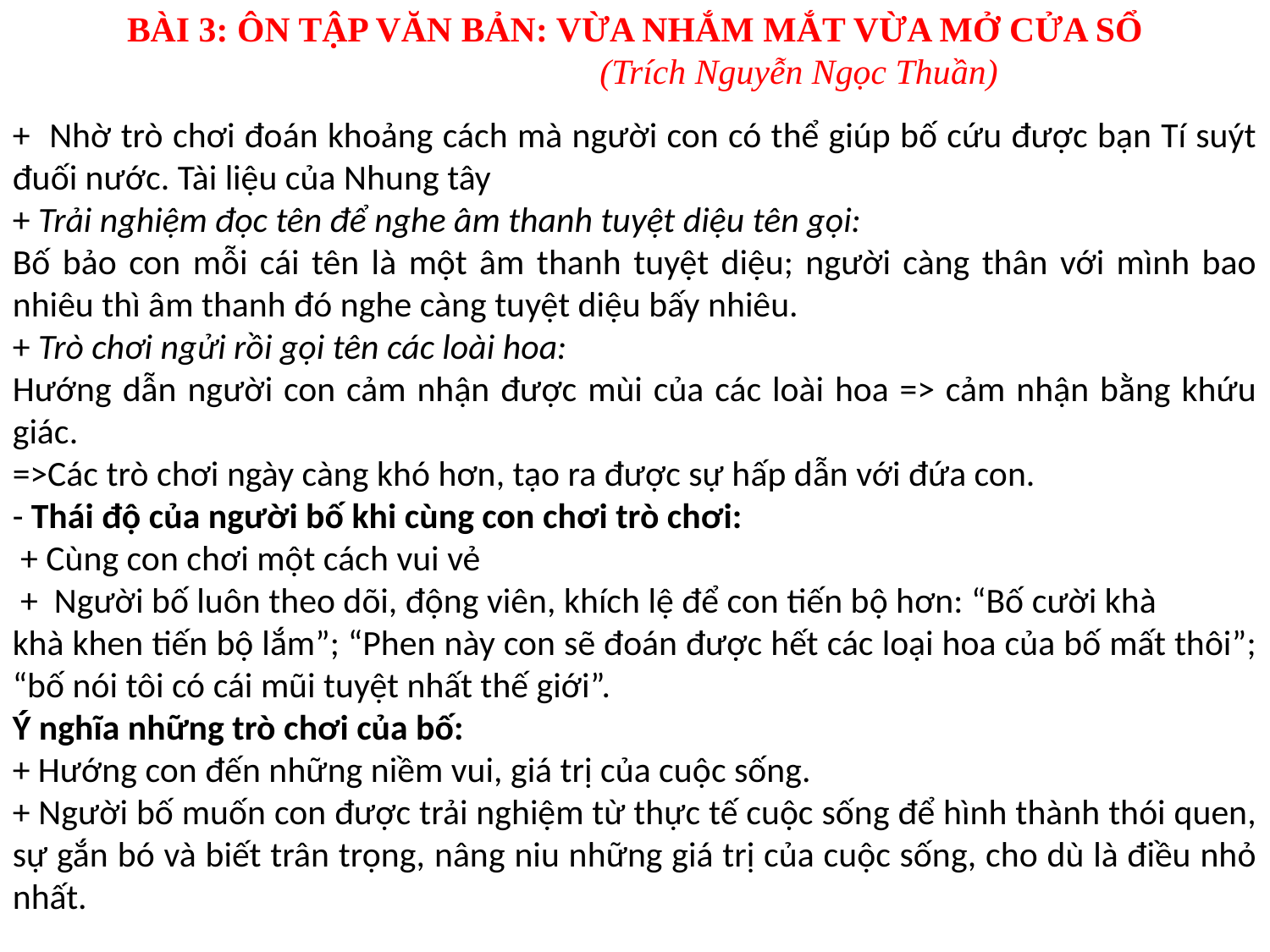

BÀI 3: ÔN TẬP VĂN BẢN: VỪA NHẮM MẮT VỪA MỞ CỬA SỔ
                                     (Trích Nguyễn Ngọc Thuần)

+  Nhờ trò chơi đoán khoảng cách mà người con có thể giúp bố cứu được bạn Tí suýt đuối nước. Tài liệu của Nhung tây
+ Trải nghiệm đọc tên để nghe âm thanh tuyệt diệu tên gọi:
Bố bảo con mỗi cái tên là một âm thanh tuyệt diệu; người càng thân với mình bao nhiêu thì âm thanh đó nghe càng tuyệt diệu bấy nhiêu.
+ Trò chơi ngửi rồi gọi tên các loài hoa:
Hướng dẫn người con cảm nhận được mùi của các loài hoa => cảm nhận bằng khứu giác.
=>Các trò chơi ngày càng khó hơn, tạo ra được sự hấp dẫn với đứa con.
- Thái độ của người bố khi cùng con chơi trò chơi:
 + Cùng con chơi một cách vui vẻ
 +  Người bố luôn theo dõi, động viên, khích lệ để con tiến bộ hơn: “Bố cười khà
khà khen tiến bộ lắm”; “Phen này con sẽ đoán được hết các loại hoa của bố mất thôi”; “bố nói tôi có cái mũi tuyệt nhất thế giới”.
Ý nghĩa những trò chơi của bố:
+ Hướng con đến những niềm vui, giá trị của cuộc sống.
+ Người bố muốn con được trải nghiệm từ thực tế cuộc sống để hình thành thói quen, sự gắn bó và biết trân trọng, nâng niu những giá trị của cuộc sống, cho dù là điều nhỏ nhất.